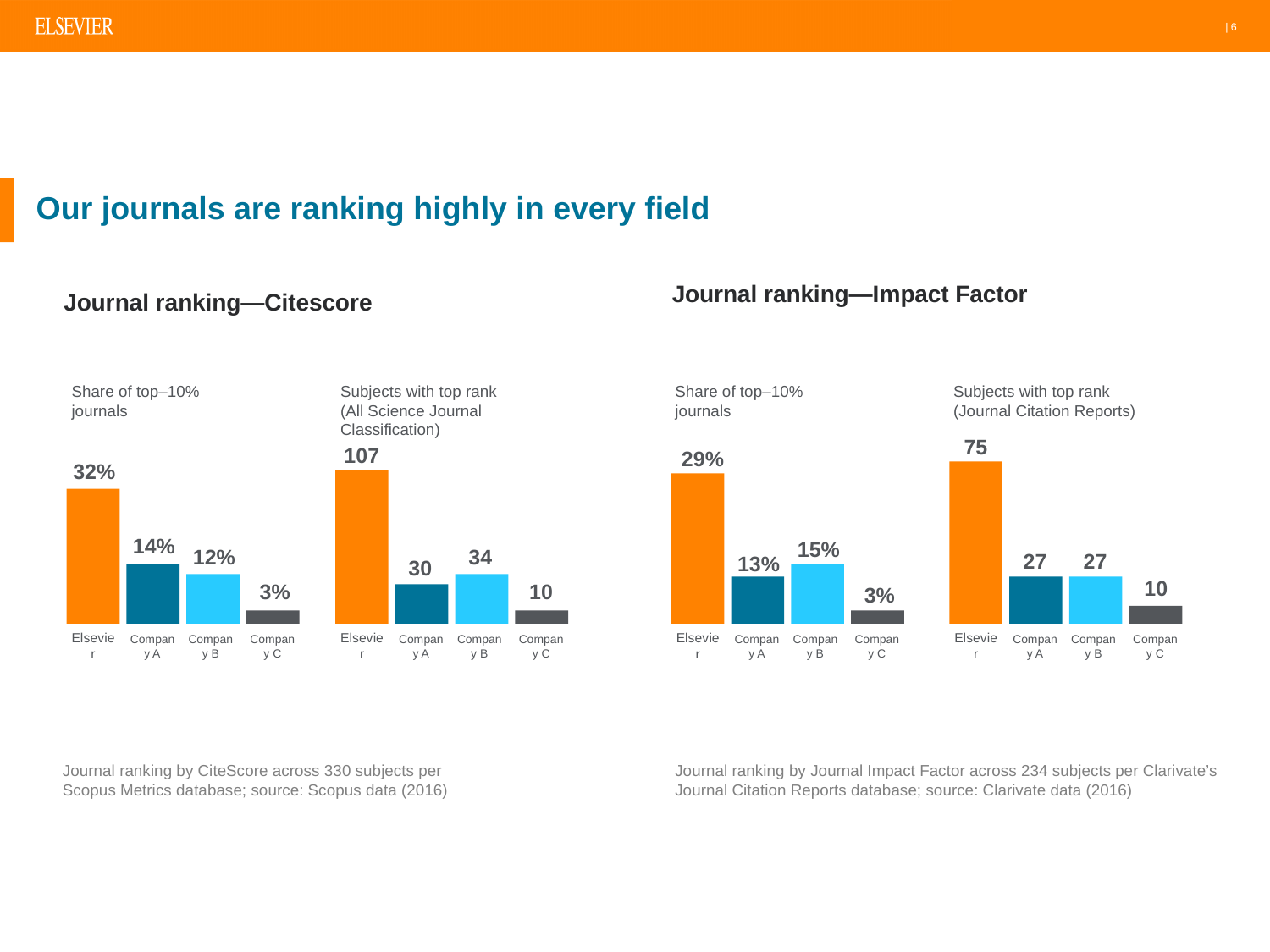

Our journals are ranking highly in every field

Journal ranking—Impact Factor
Share of top–10% journals
Subjects with top rank
(Journal Citation Reports)
75

27
27
10
29%

15%
13%
3%
Elsevier
Elsevier
Company A
Company B
Company C
Company A
Company B
Company C
Journal ranking by Journal Impact Factor across 234 subjects per Clarivate’s Journal Citation Reports database; source: Clarivate data (2016)
Journal ranking—Citescore
Share of top–10% journals
Subjects with top rank
(All Science Journal Classification)
107

34
30
10
32%

14%
12%
3%
Elsevier
Elsevier
Company A
Company B
Company C
Company A
Company B
Company C
Journal ranking by CiteScore across 330 subjects per Scopus Metrics database; source: Scopus data (2016)